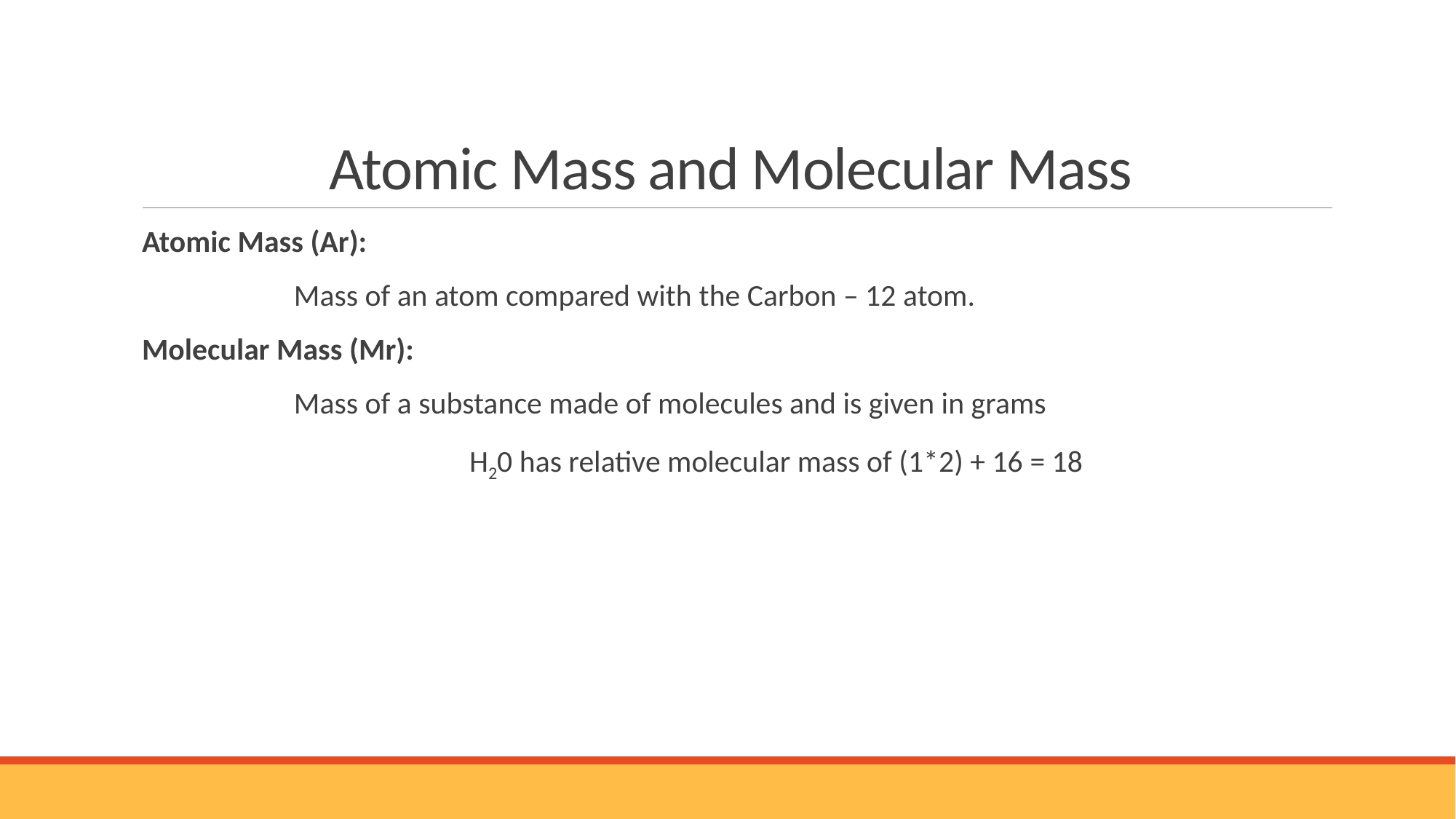

# Atomic Mass and Molecular Mass
Atomic Mass (Ar):
                      Mass of an atom compared with the Carbon – 12 atom.
Molecular Mass (Mr):
                      Mass of a substance made of molecules and is given in grams
 			H20 has relative molecular mass of (1*2) + 16 = 18